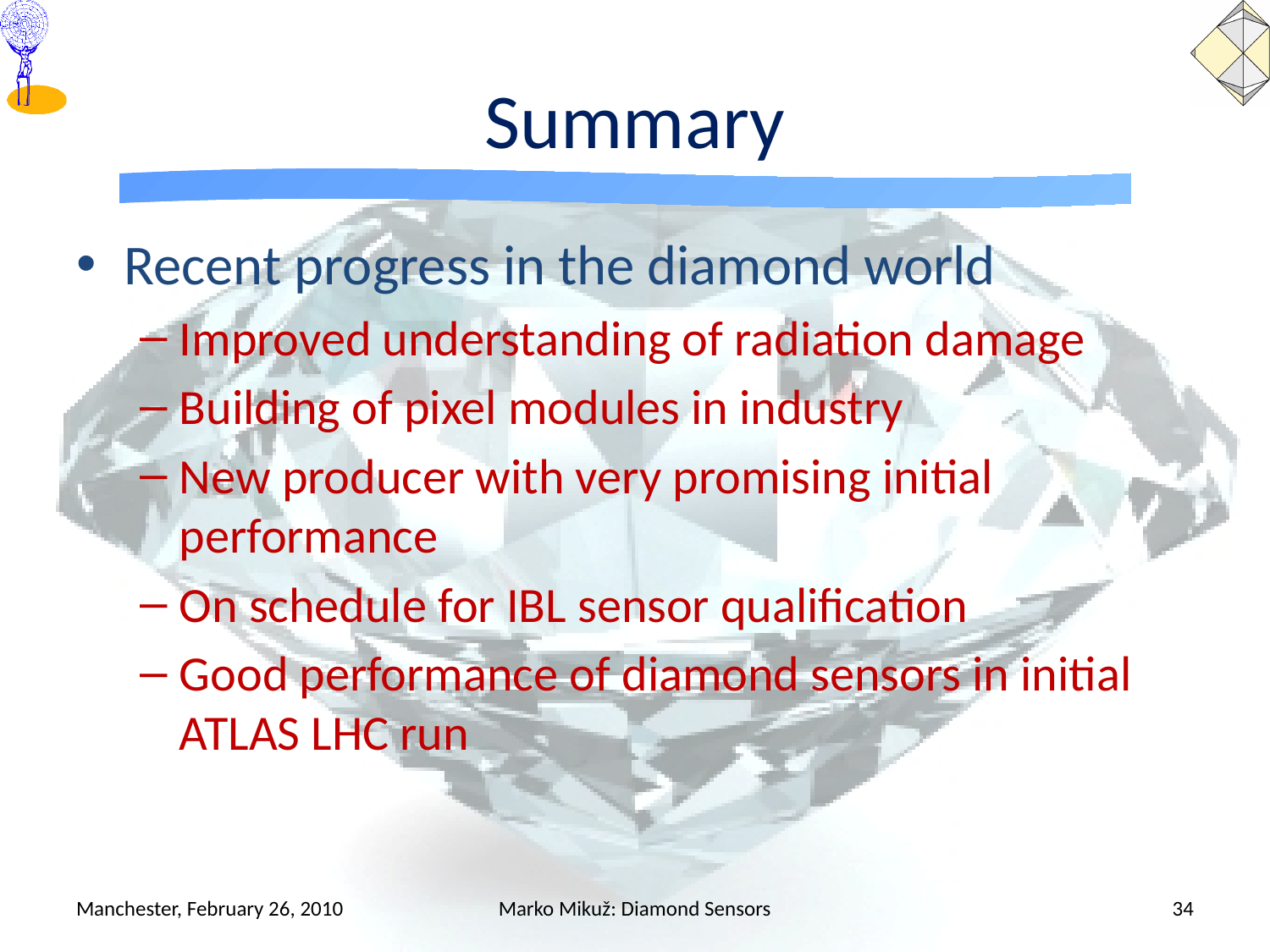

# Summary
Recent progress in the diamond world
Improved understanding of radiation damage
Building of pixel modules in industry
New producer with very promising initial performance
On schedule for IBL sensor qualification
Good performance of diamond sensors in initial ATLAS LHC run

Manchester, February 26, 2010
Marko Mikuž: Diamond Sensors
34